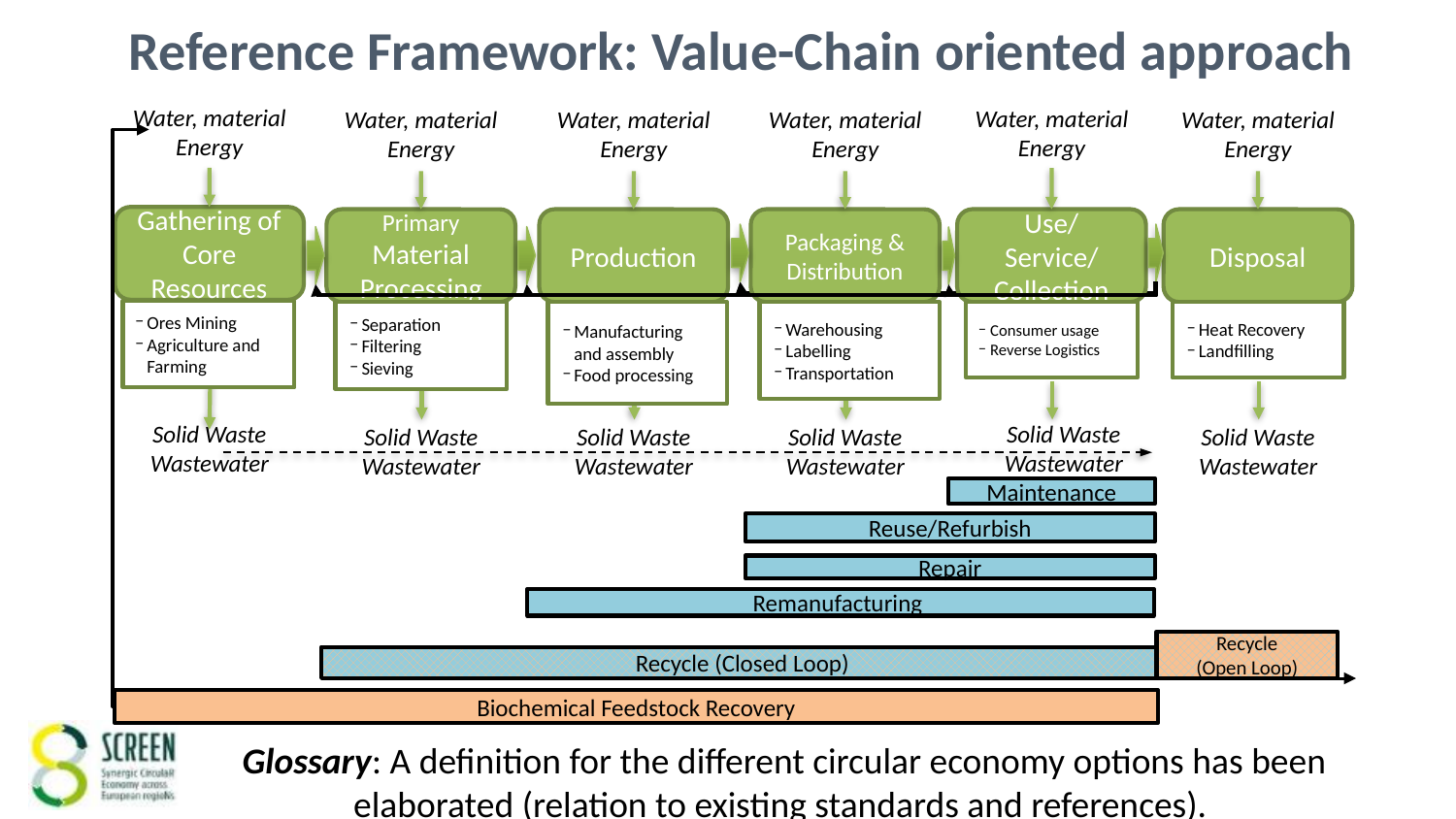

Reference Framework: Value-Chain oriented approach
Water, material
Energy
Gathering of Core Resources
Solid Waste
Wastewater
Water, material
Energy
Water, material
Energy
Production
Solid Waste
Wastewater
Manufacturing and assembly
Food processing
Water, material
Energy
Packaging & Distribution
Solid Waste
Wastewater
Warehousing
Labelling
Transportation
Water, material
Energy
Disposal
Solid Waste
Wastewater
Heat Recovery
Landfilling
Water, material
Energy
Primary Material Processing
Solid Waste
Wastewater
Separation
Filtering
Sieving

Biochemical Feedstock Recovery
Use/
Service/ Collection

Repair
Ores Mining
Agriculture and Farming
Consumer usage
Reverse Logistics
Solid Waste
Wastewater
Maintenance
Reuse/Refurbish
Remanufacturing
Recycle
(Open Loop)
Recycle (Closed Loop)
Glossary: A definition for the different circular economy options has been elaborated (relation to existing standards and references).